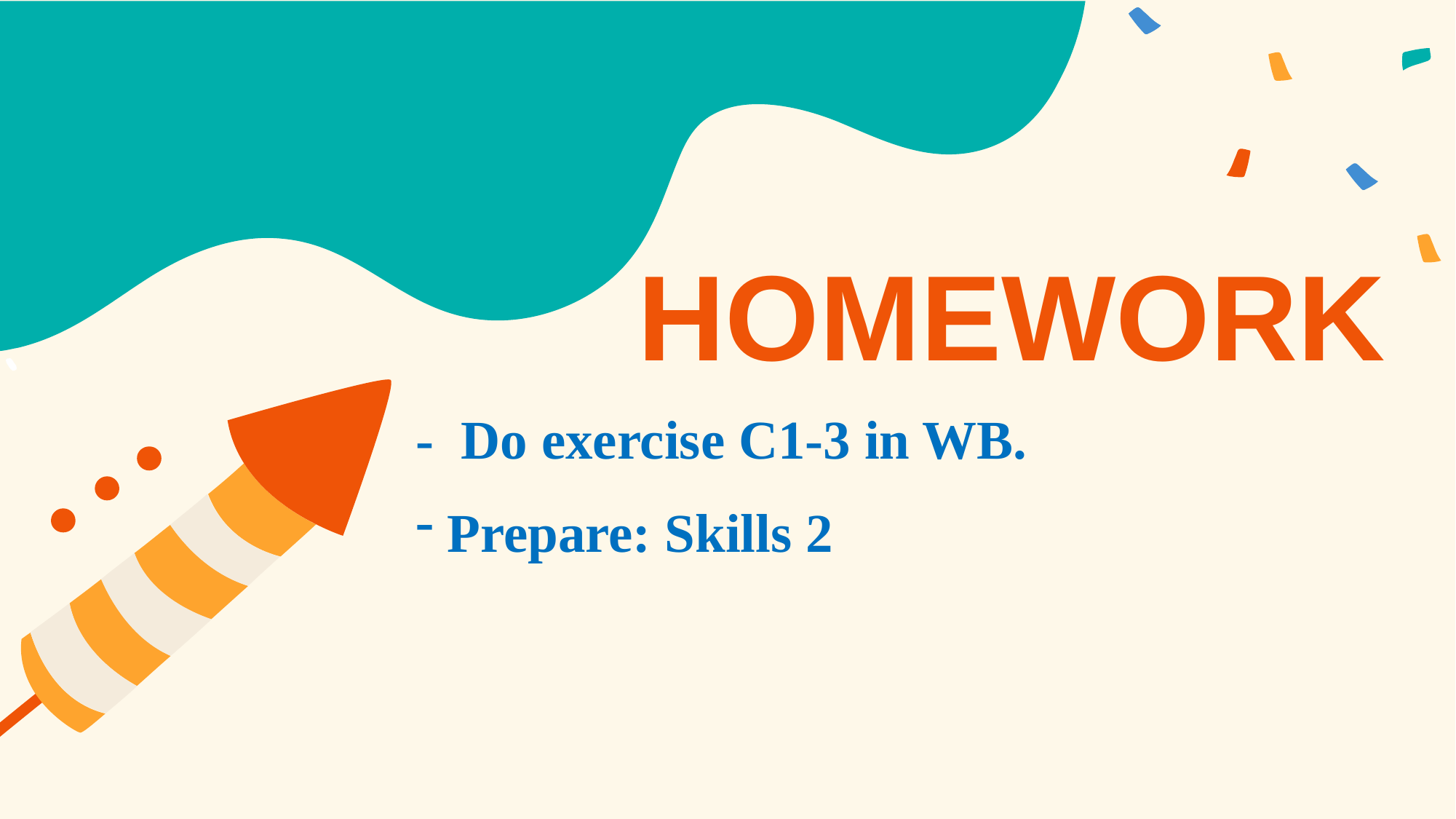

HOMEWORK

-  Do exercise C1-3 in WB.
 Prepare: Skills 2